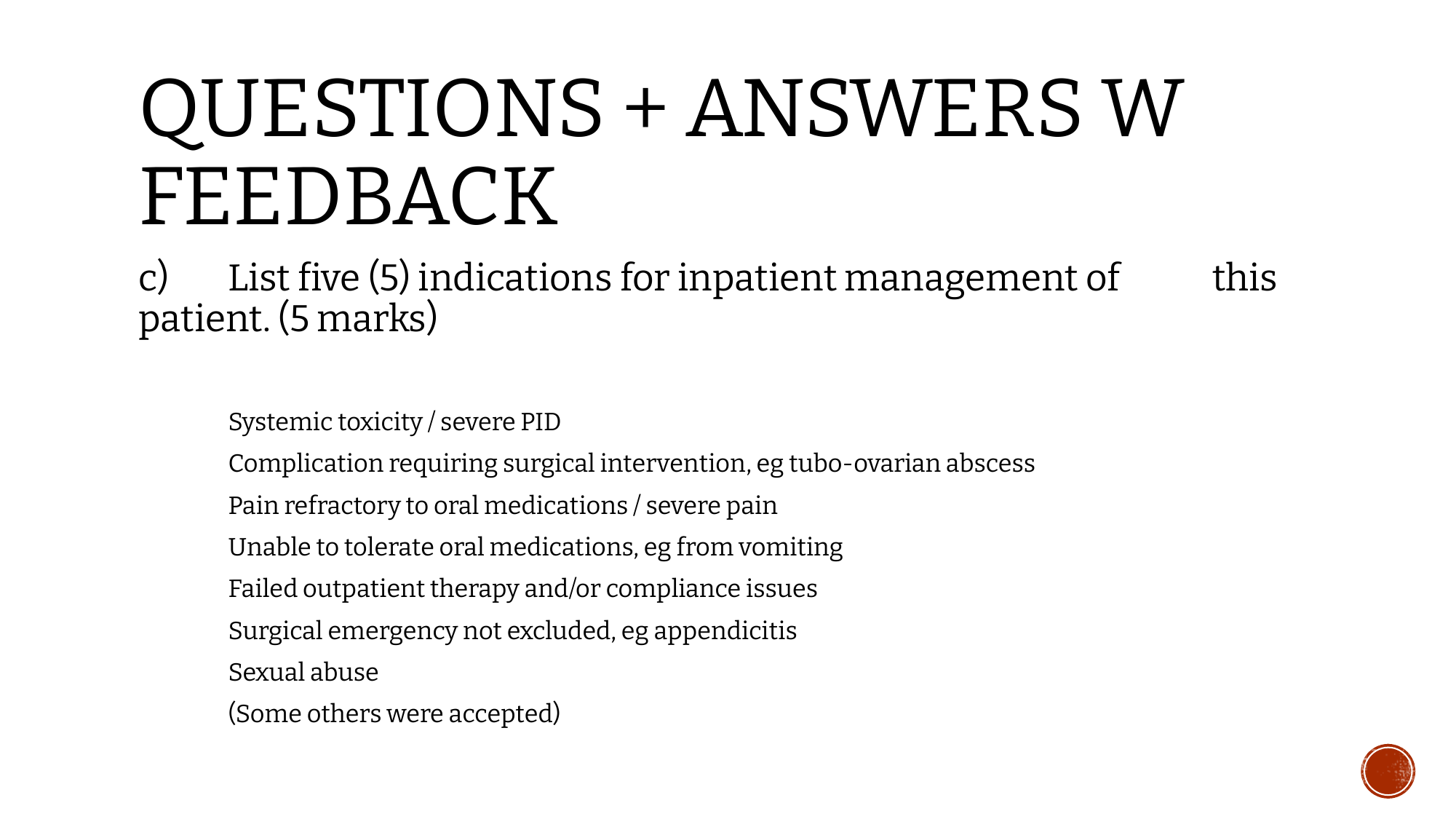

# Questions + answers w feedback
c) 	List five (5) indications for inpatient management of 	this patient. (5 marks)

	Systemic toxicity / severe PID
	Complication requiring surgical intervention, eg tubo-ovarian abscess
	Pain refractory to oral medications / severe pain
	Unable to tolerate oral medications, eg from vomiting
	Failed outpatient therapy and/or compliance issues
	Surgical emergency not excluded, eg appendicitis
	Sexual abuse
	(Some others were accepted)